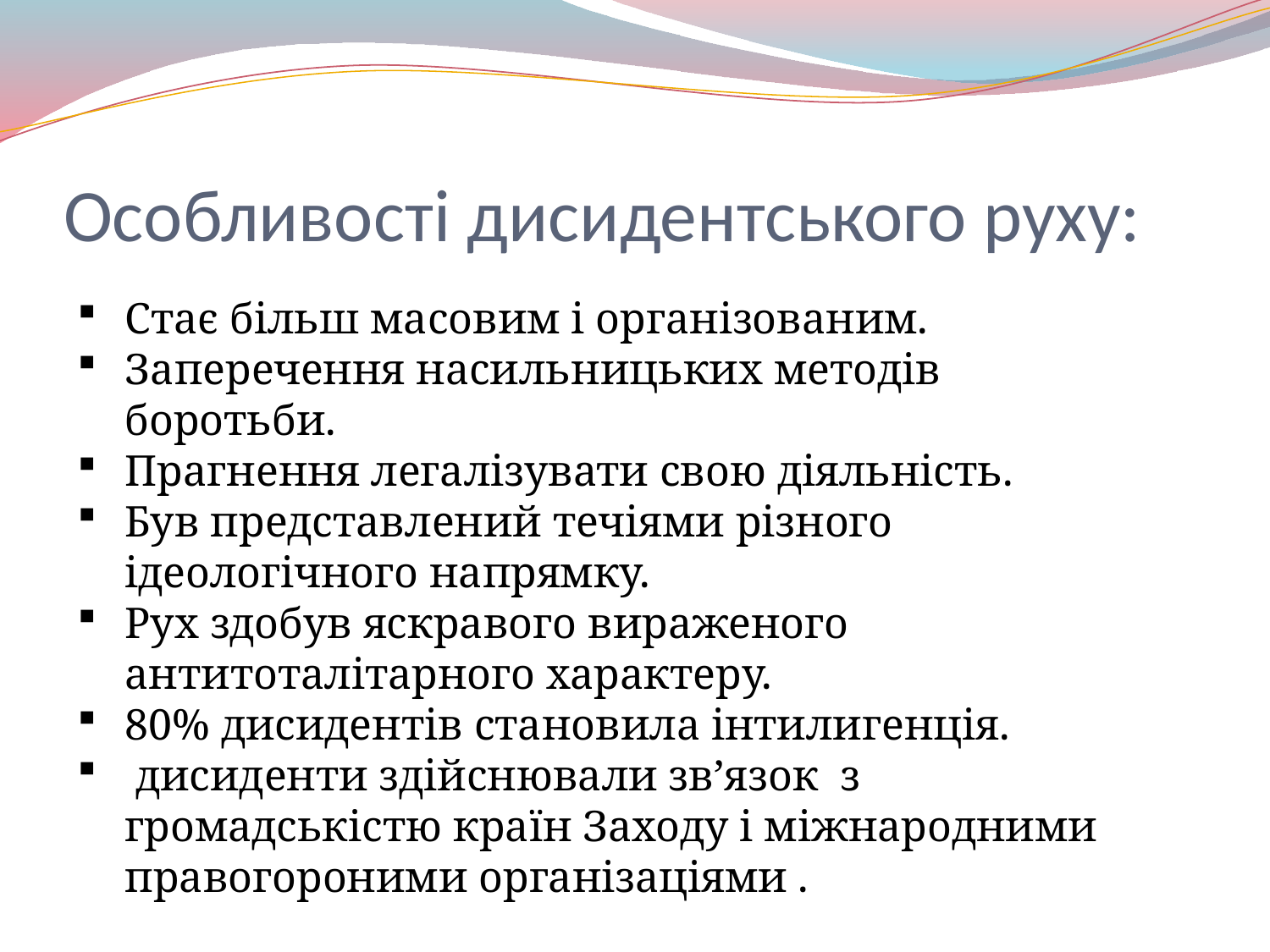

# Особливості дисидентського руху:

Стає більш масовим і організованим.
Заперечення насильницьких методів боротьби.
Прагнення легалізувати свою діяльність.
Був представлений течіями різного ідеологічного напрямку.
Рух здобув яскравого вираженого антитоталітарного характеру.
80% дисидентів становила інтилигенція.
 дисиденти здійснювали зв’язок  з громадськістю країн Заходу і міжнародними правогороними організаціями .